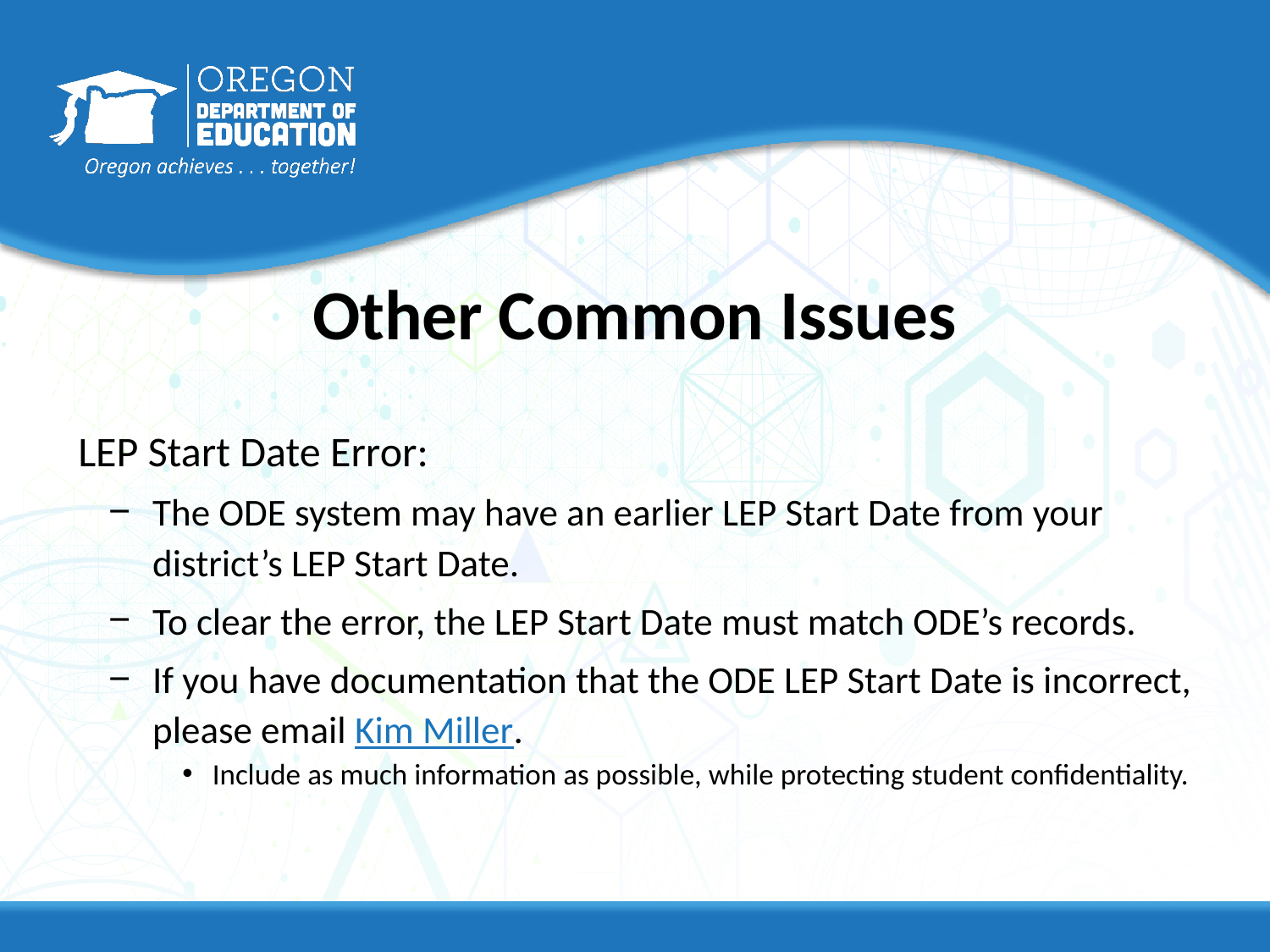

# Other Common Issues
LEP Start Date Error:
The ODE system may have an earlier LEP Start Date from your district’s LEP Start Date.
To clear the error, the LEP Start Date must match ODE’s records.
If you have documentation that the ODE LEP Start Date is incorrect, please email Kim Miller.
Include as much information as possible, while protecting student confidentiality.